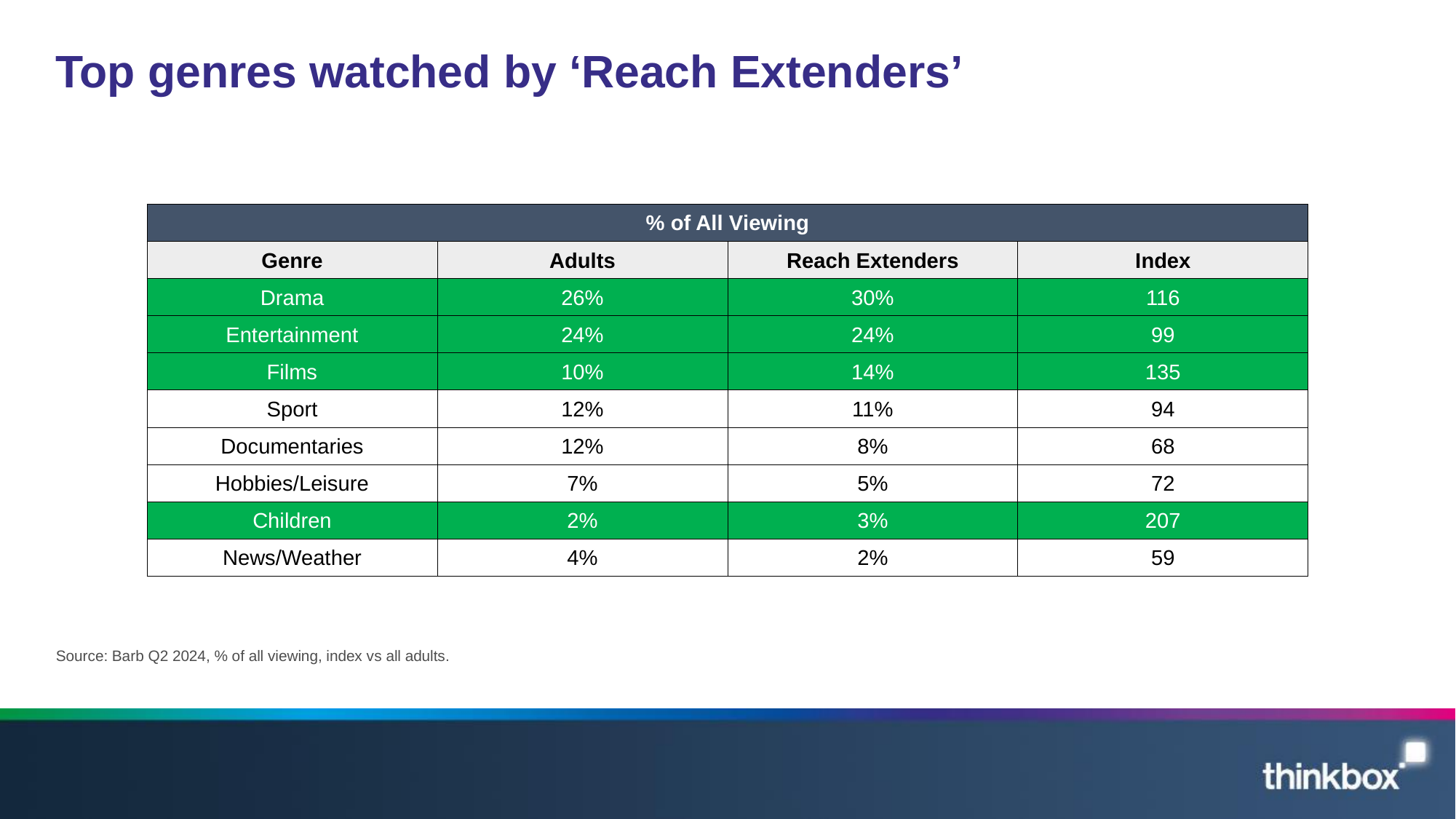

# Top genres watched by ‘Reach Extenders’
| % of All Viewing |  |  |  |
| --- | --- | --- | --- |
| Genre | Adults | Reach Extenders | Index |
| Drama | 26% | 30% | 116 |
| Entertainment | 24% | 24% | 99 |
| Films | 10% | 14% | 135 |
| Sport | 12% | 11% | 94 |
| Documentaries | 12% | 8% | 68 |
| Hobbies/Leisure | 7% | 5% | 72 |
| Children | 2% | 3% | 207 |
| News/Weather | 4% | 2% | 59 |
Source: Barb Q2 2024, % of all viewing, index vs all adults.